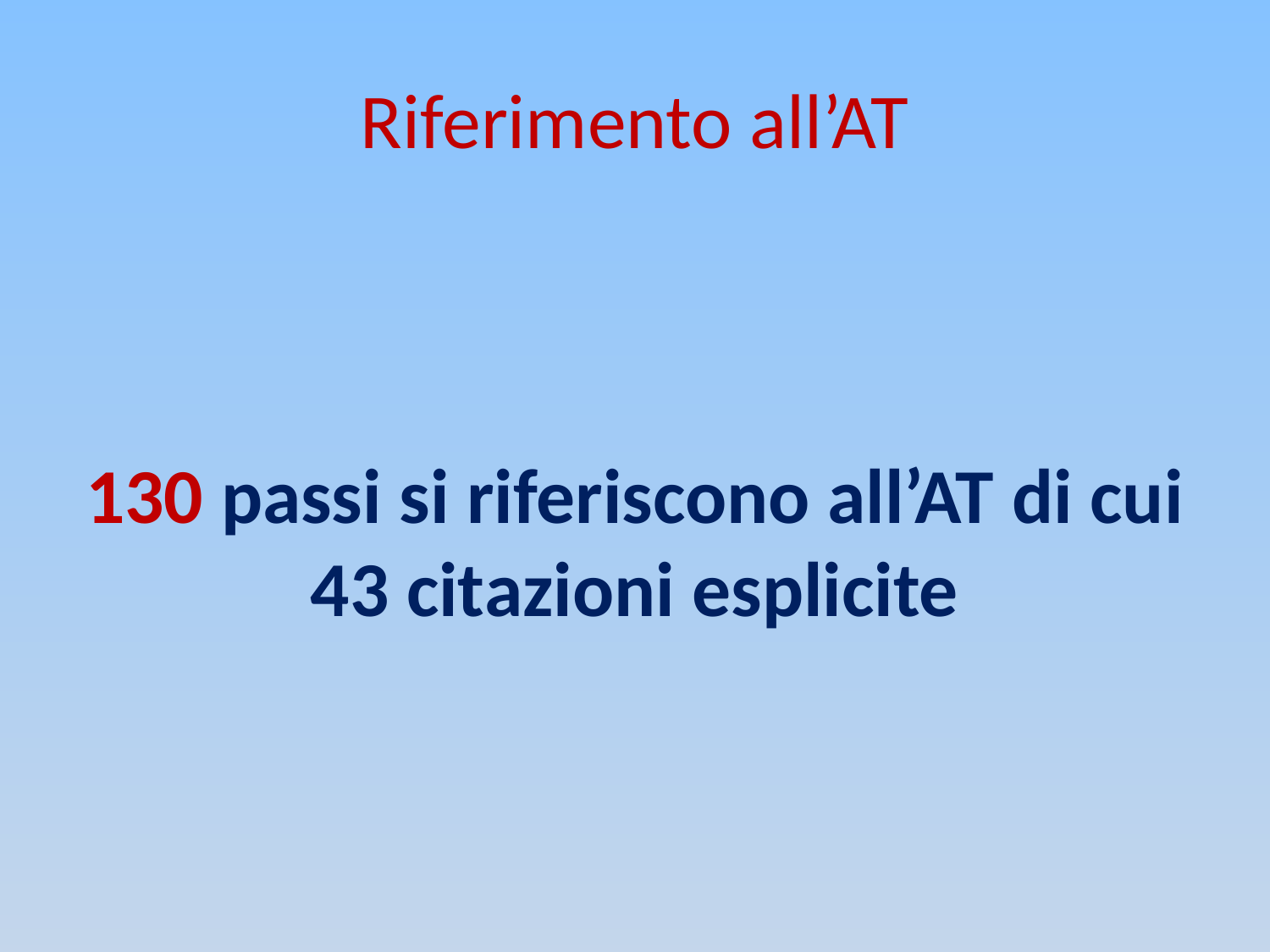

# Riferimento all’AT

130 passi si riferiscono all’AT di cui 43 citazioni esplicite